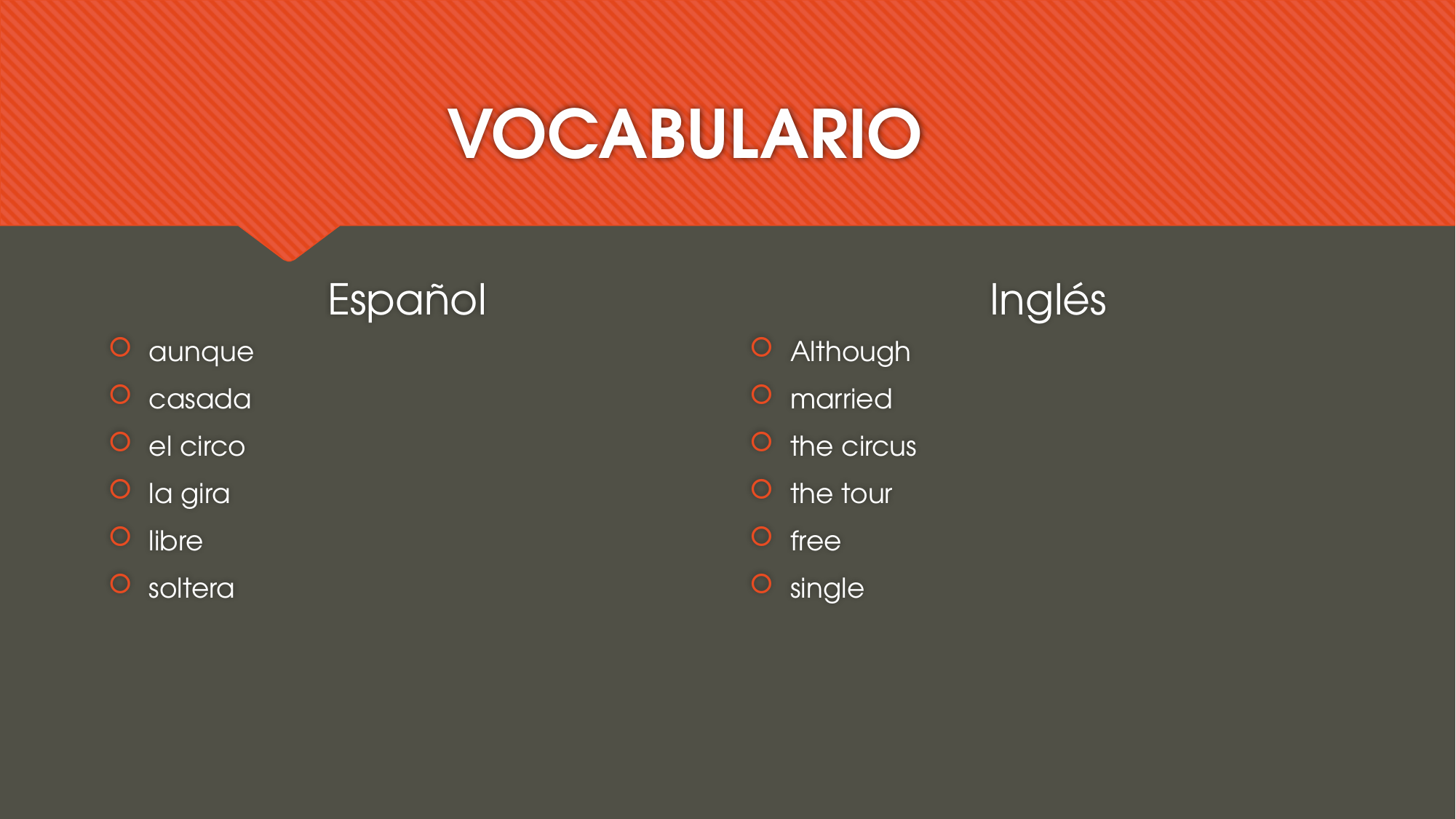

# VOCABULARIO
Español
Inglés
aunque
casada
el circo
la gira
libre
soltera
Although
married
the circus
the tour
free
single